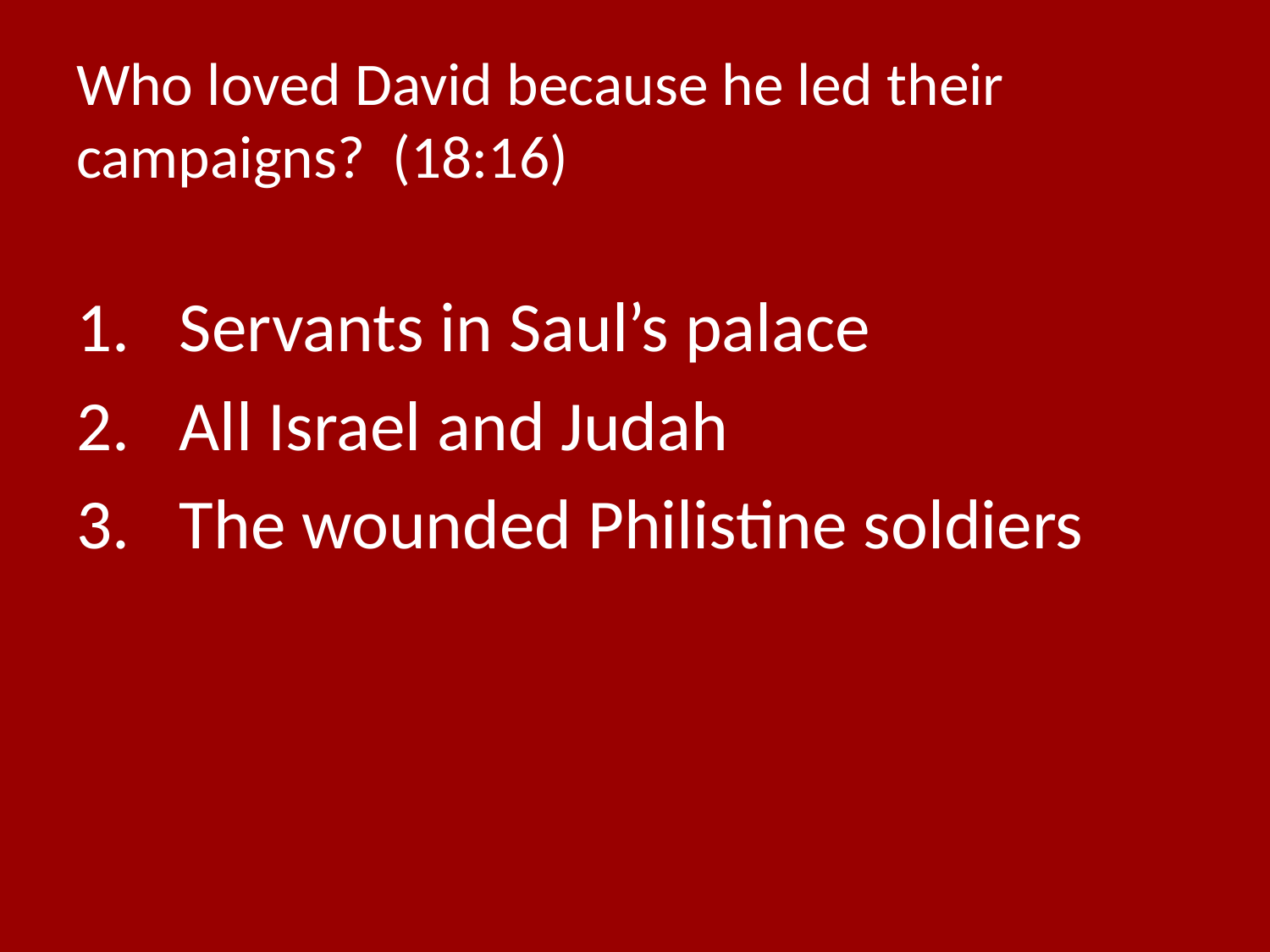

# Who loved David because he led their campaigns?  (18:16)
Servants in Saul’s palace
All Israel and Judah
The wounded Philistine soldiers